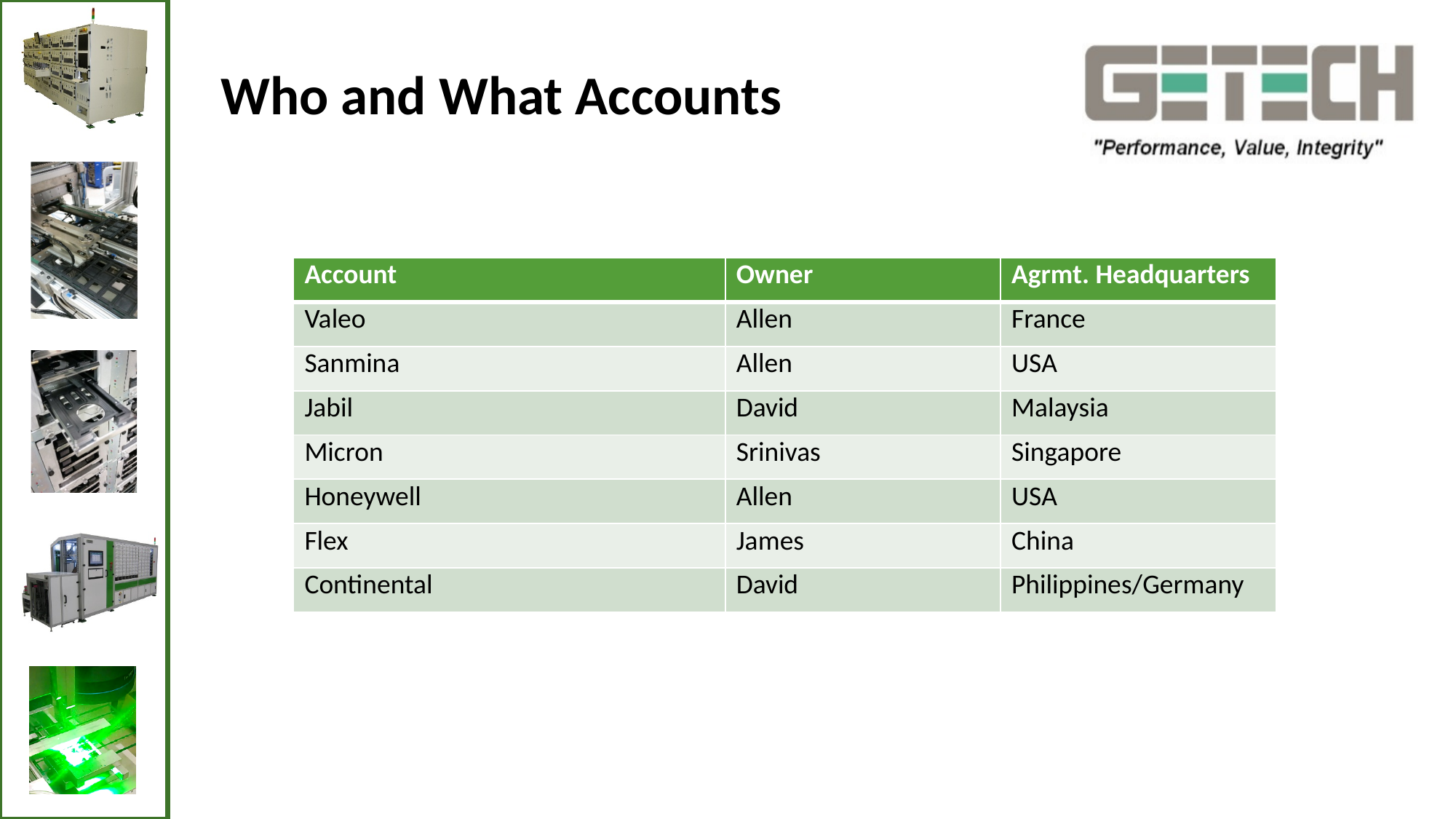

# Who and What Accounts
| Account | Owner | Agrmt. Headquarters |
| --- | --- | --- |
| Valeo | Allen | France |
| Sanmina | Allen | USA |
| Jabil | David | Malaysia |
| Micron | Srinivas | Singapore |
| Honeywell | Allen | USA |
| Flex | James | China |
| Continental | David | Philippines/Germany |